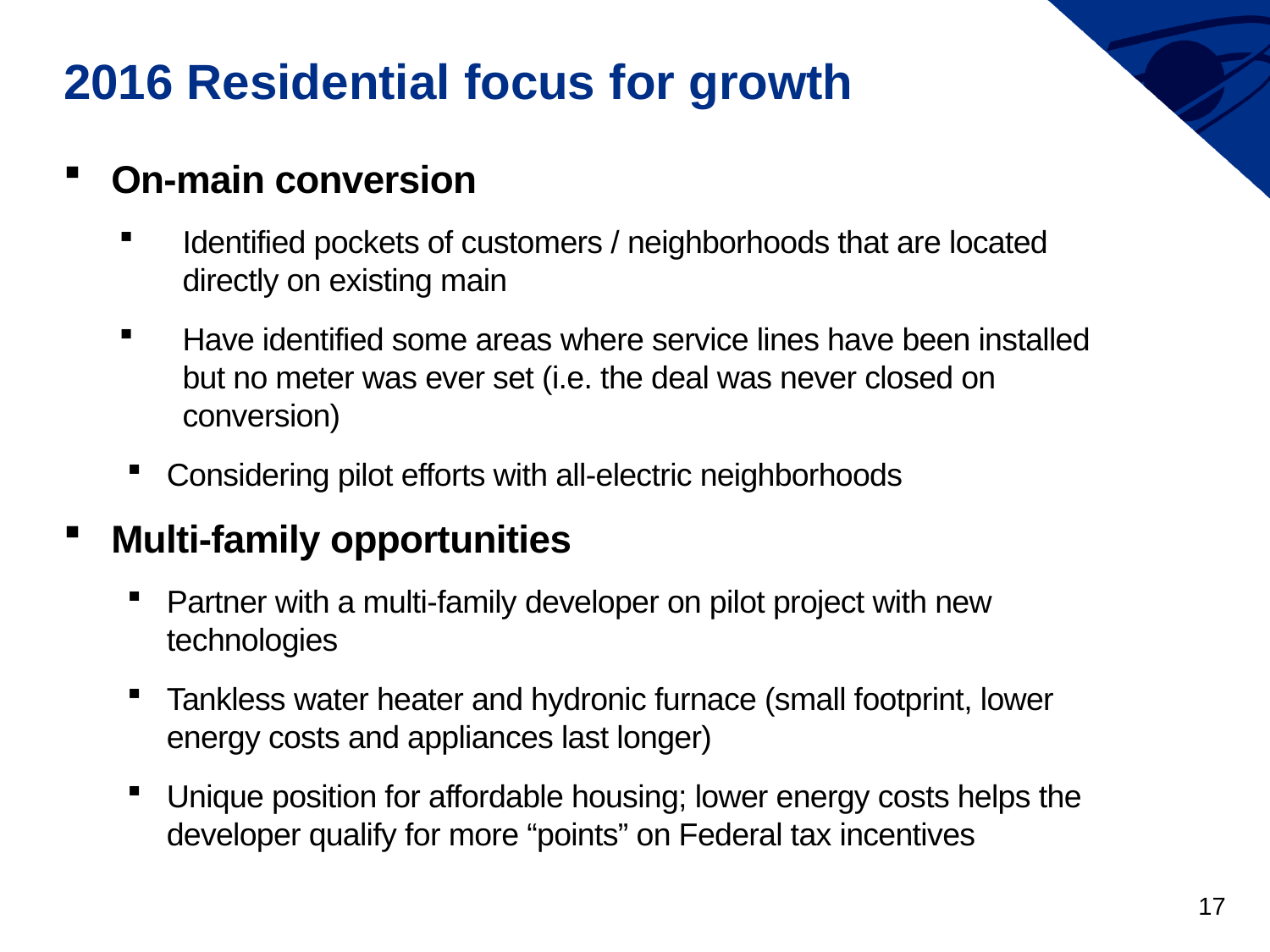

# 2016 Residential focus for growth
On-main conversion
Identified pockets of customers / neighborhoods that are located directly on existing main
Have identified some areas where service lines have been installed but no meter was ever set (i.e. the deal was never closed on conversion)
Considering pilot efforts with all-electric neighborhoods
Multi-family opportunities
Partner with a multi-family developer on pilot project with new technologies
Tankless water heater and hydronic furnace (small footprint, lower energy costs and appliances last longer)
Unique position for affordable housing; lower energy costs helps the developer qualify for more “points” on Federal tax incentives